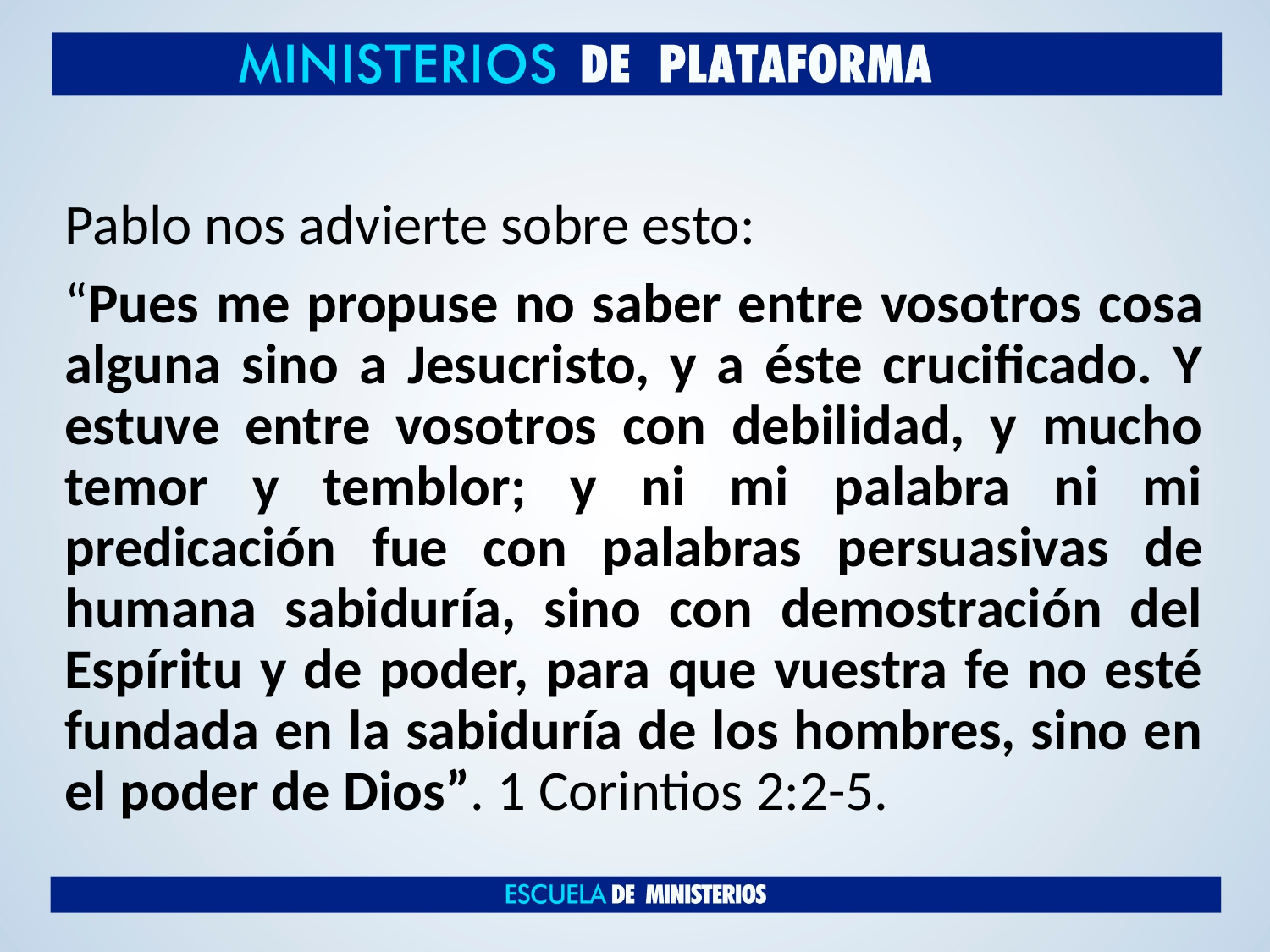

Pablo nos advierte sobre esto:
“Pues me propuse no saber entre vosotros cosa alguna sino a Jesucristo, y a éste crucificado. Y estuve entre vosotros con debilidad, y mucho temor y temblor; y ni mi palabra ni mi predicación fue con palabras persuasivas de humana sabiduría, sino con demostración del Espíritu y de poder, para que vuestra fe no esté fundada en la sabiduría de los hombres, sino en el poder de Dios”. 1 Corintios 2:2-5.